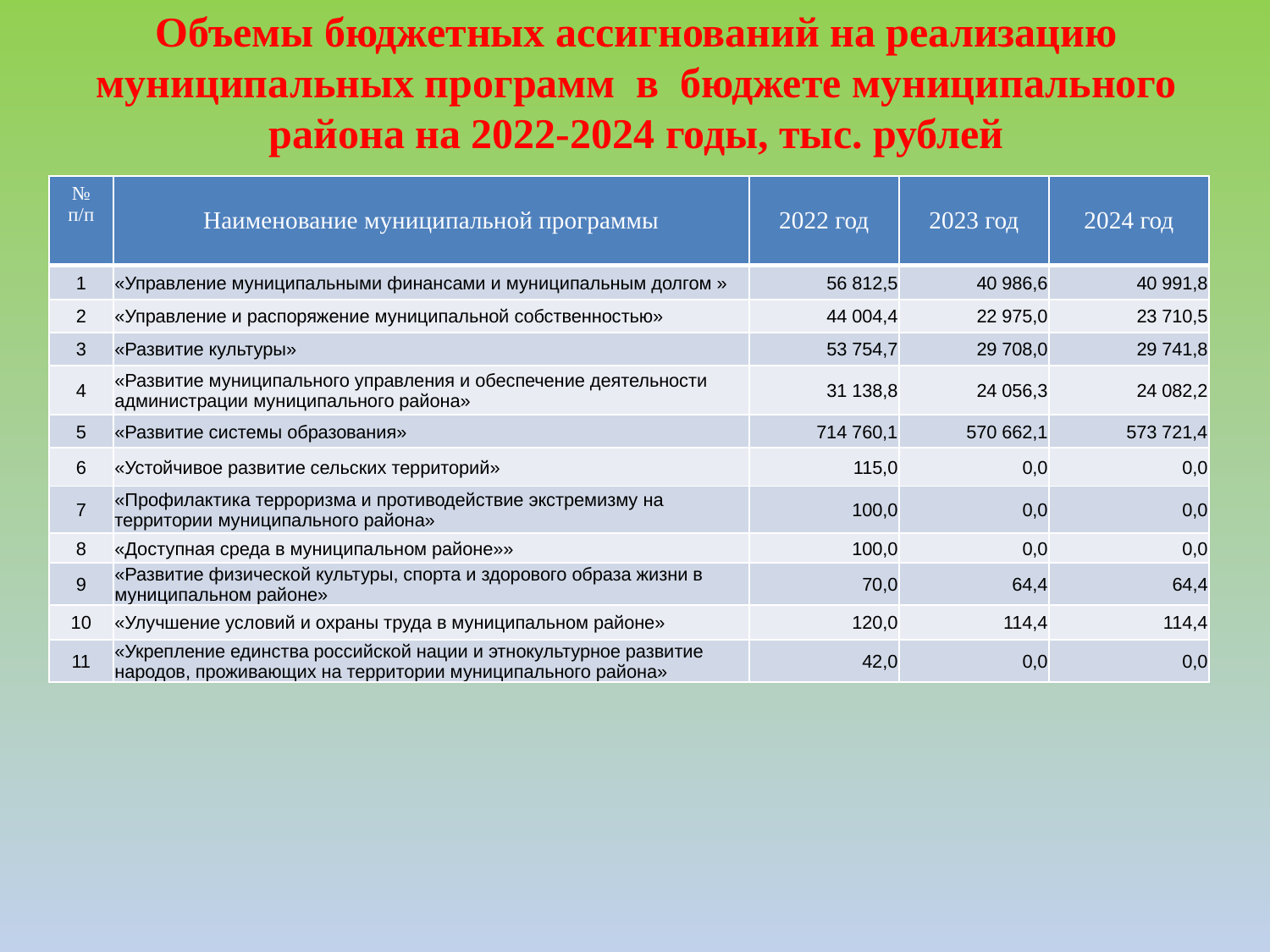

Объемы бюджетных ассигнований на реализацию муниципальных программ  в  бюджете муниципального района на 2022-2024 годы, тыс. рублей
| № п/п | Наименование муниципальной программы | 2022 год | 2023 год | 2024 год |
| --- | --- | --- | --- | --- |
| 1 | «Управление муниципальными финансами и муниципальным долгом » | 56 812,5 | 40 986,6 | 40 991,8 |
| 2 | «Управление и распоряжение муниципальной собственностью» | 44 004,4 | 22 975,0 | 23 710,5 |
| 3 | «Развитие культуры» | 53 754,7 | 29 708,0 | 29 741,8 |
| 4 | «Развитие муниципального управления и обеспечение деятельности администрации муниципального района» | 31 138,8 | 24 056,3 | 24 082,2 |
| 5 | «Развитие системы образования» | 714 760,1 | 570 662,1 | 573 721,4 |
| 6 | «Устойчивое развитие сельских территорий» | 115,0 | 0,0 | 0,0 |
| 7 | «Профилактика терроризма и противодействие экстремизму на территории муниципального района» | 100,0 | 0,0 | 0,0 |
| 8 | «Доступная среда в муниципальном районе»» | 100,0 | 0,0 | 0,0 |
| 9 | «Развитие физической культуры, спорта и здорового образа жизни в муниципальном районе» | 70,0 | 64,4 | 64,4 |
| 10 | «Улучшение условий и охраны труда в муниципальном районе» | 120,0 | 114,4 | 114,4 |
| 11 | «Укрепление единства российской нации и этнокультурное развитие народов, проживающих на территории муниципального района» | 42,0 | 0,0 | 0,0 |